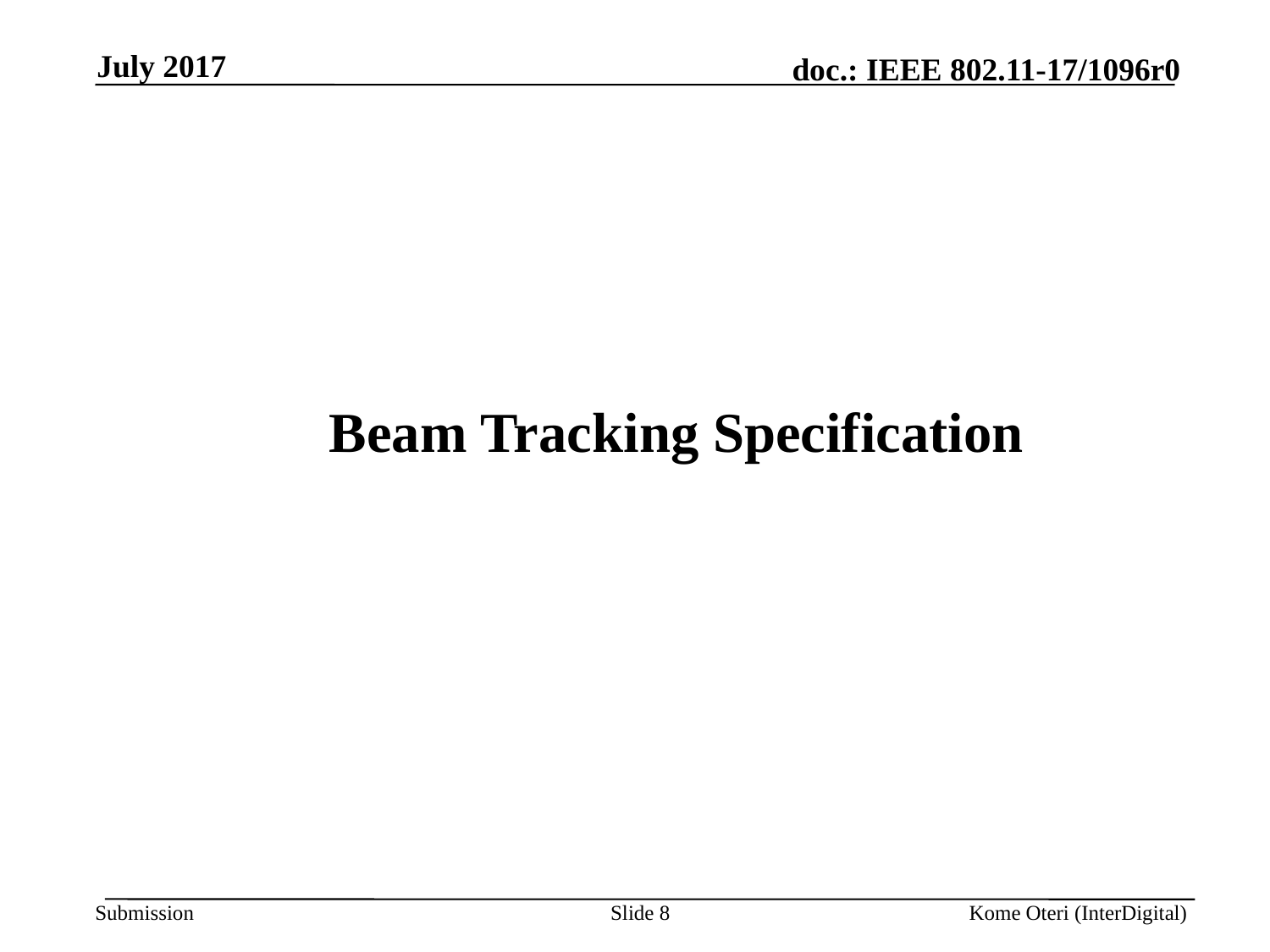

July 2017
# Beam Tracking Specification
Slide 8
Kome Oteri (InterDigital)